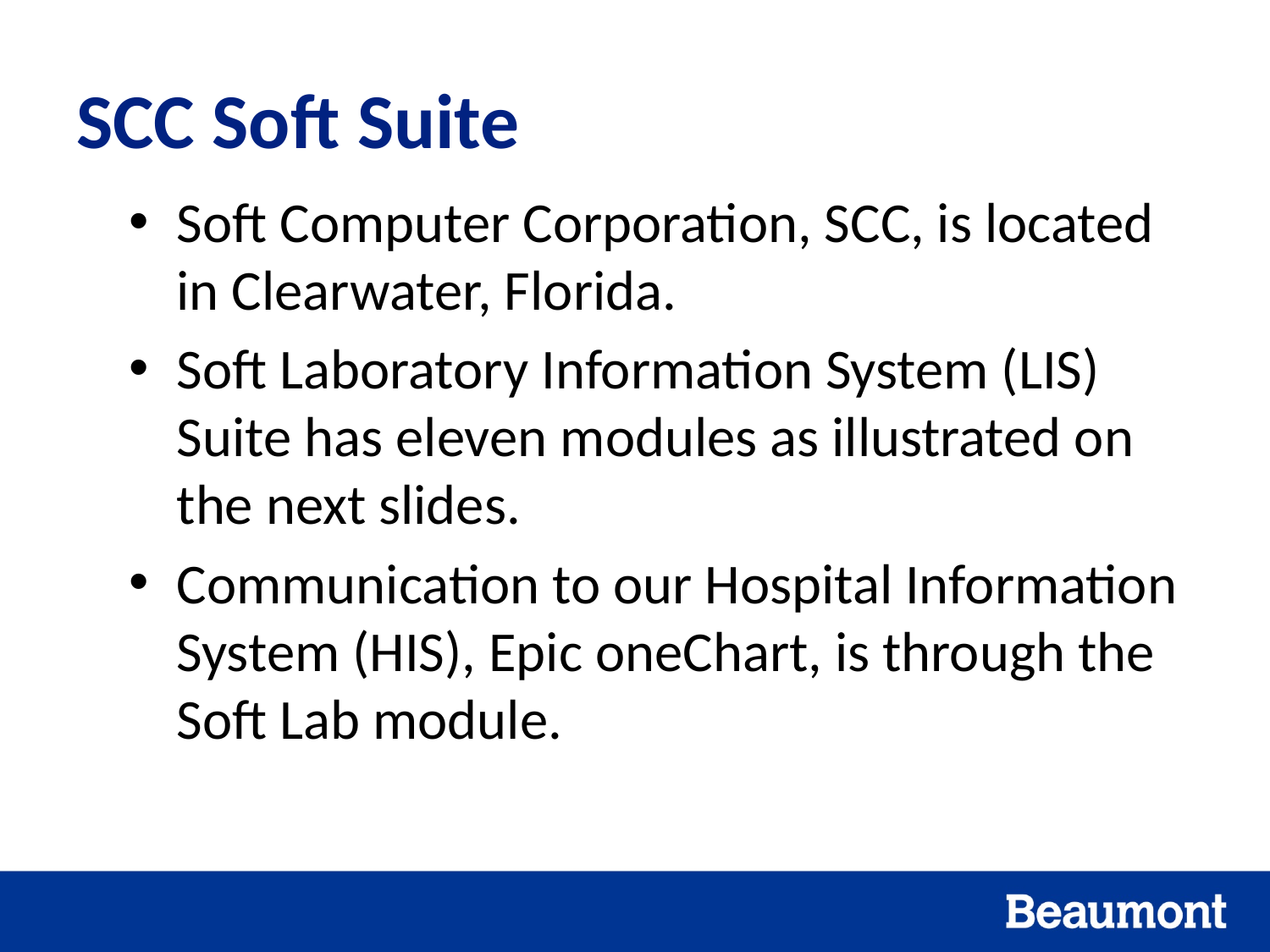

# SCC Soft Suite
Soft Computer Corporation, SCC, is located in Clearwater, Florida.
Soft Laboratory Information System (LIS) Suite has eleven modules as illustrated on the next slides.
Communication to our Hospital Information System (HIS), Epic oneChart, is through the Soft Lab module.